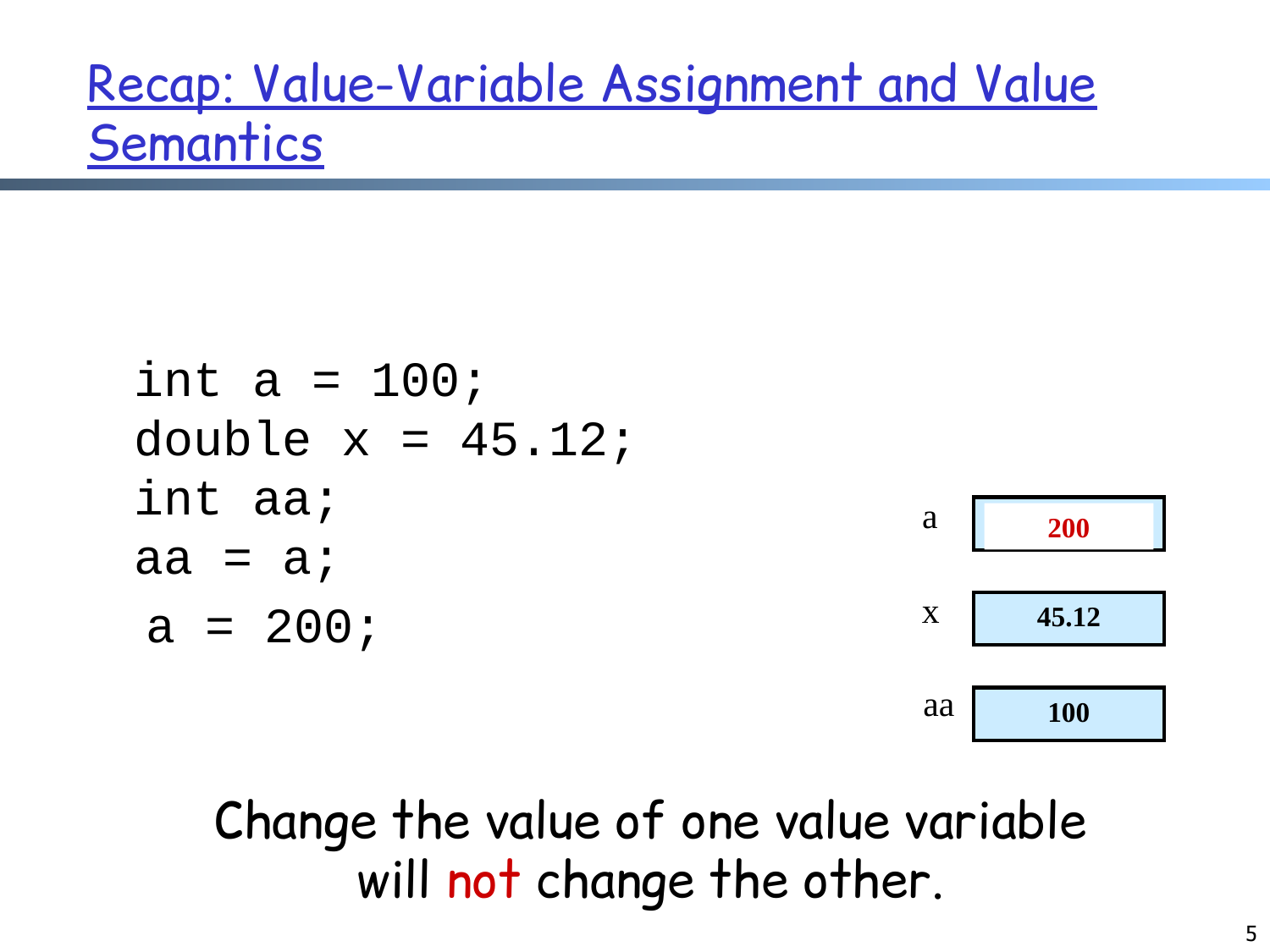

# Recap: Value-Variable Assignment and Value Semantics
int a = 100;
double x = 45.12;
int aa;
aa = a;
  a = 200;
a

100
200
x

45.12
aa

100
Change the value of one value variable
will not change the other.
5